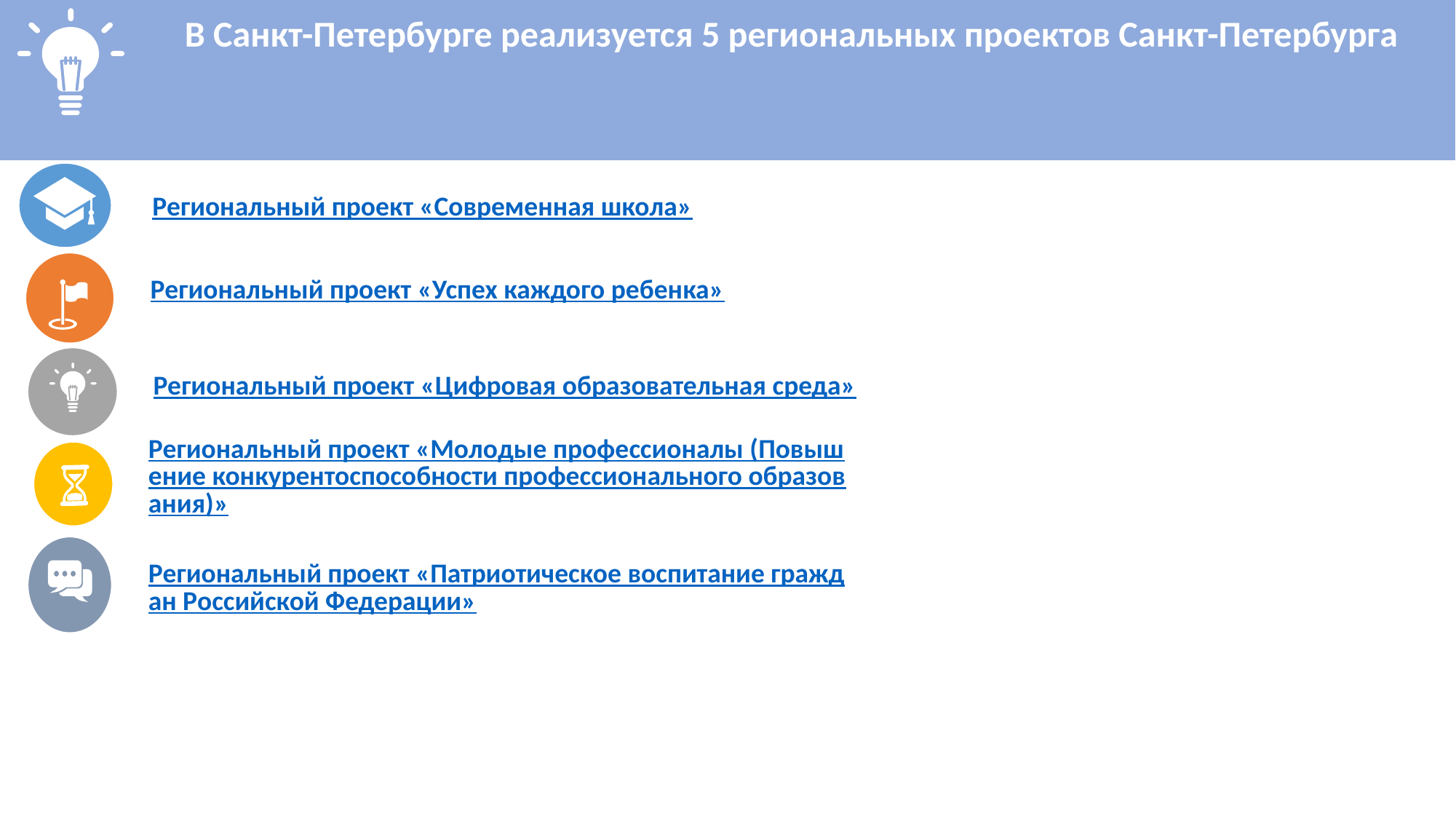

В Санкт-Петербурге реализуется 5 региональных проектов Санкт-Петербурга

Региональный проект «Современная школа»

Региональный проект «Успех каждого ребенка»

Региональный проект «Цифровая образовательная среда»
Региональный проект «Молодые профессионалы (Повышение конкурентоспособности профессионального образования)»

Региональный проект «Патриотическое воспитание граждан Российской Федерации»